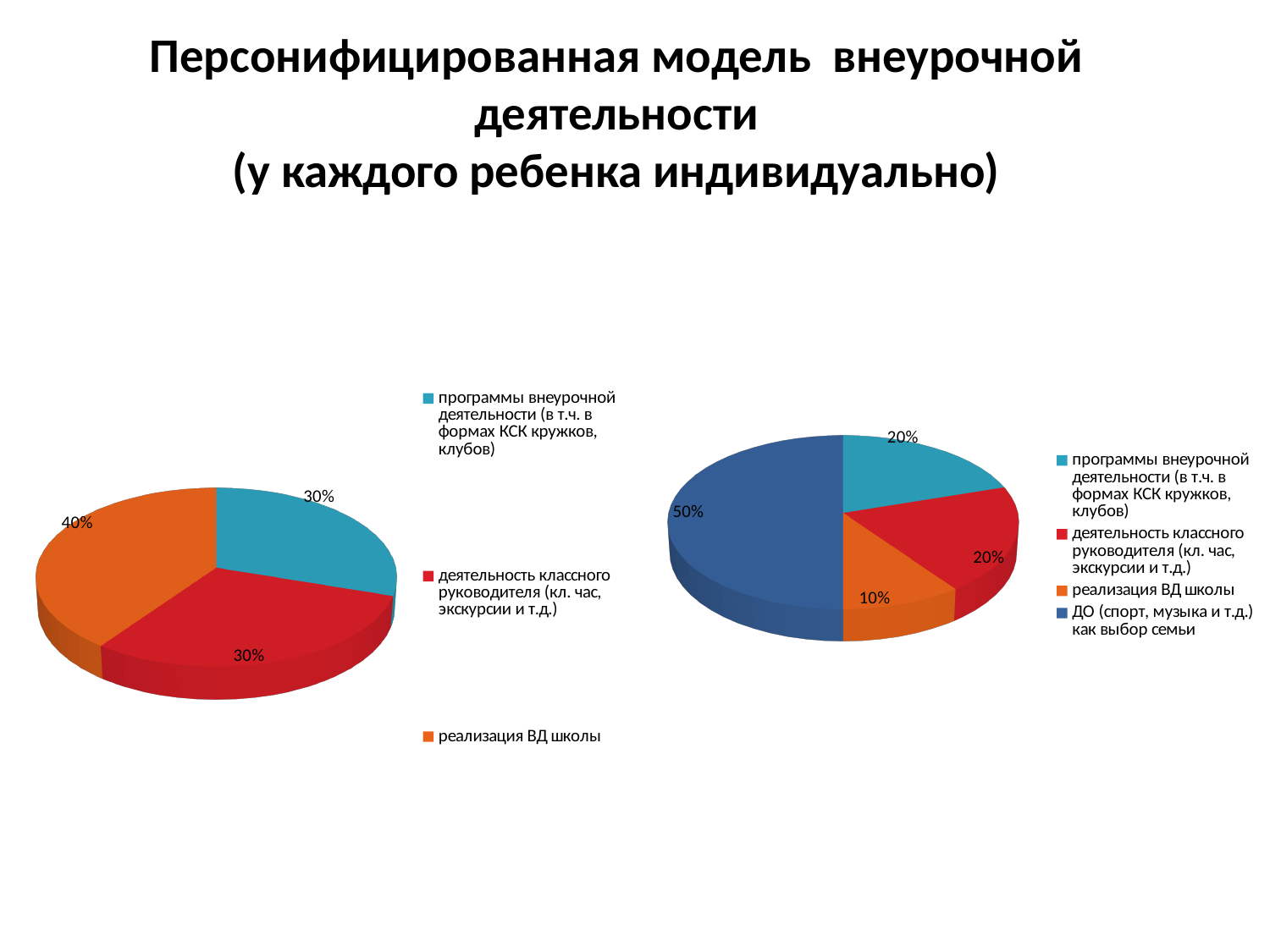

# Персонифицированная модель  внеурочной деятельности (у каждого ребенка индивидуально)

[unsupported chart]

[unsupported chart]